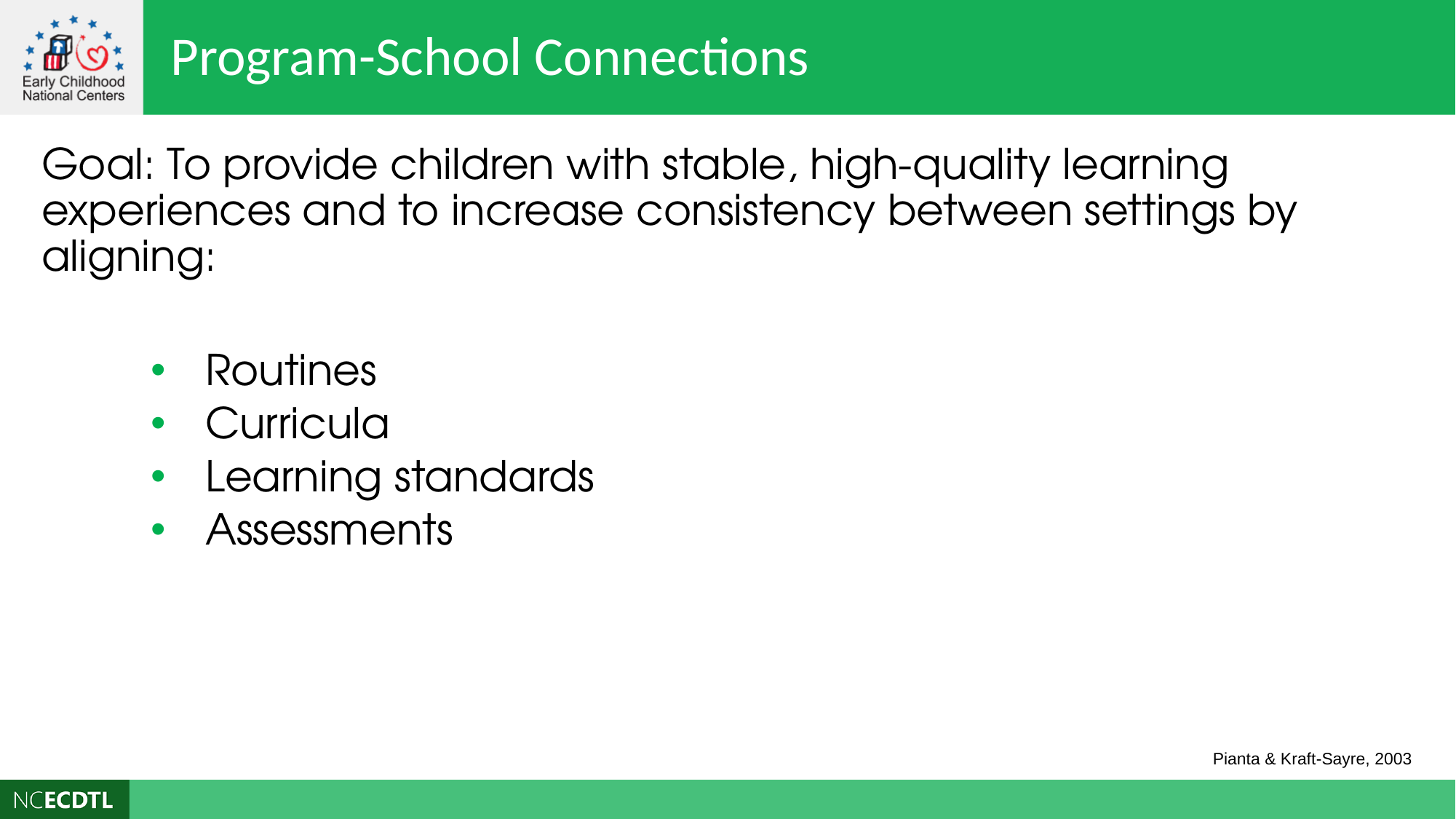

Program-School Connections
Goal: To provide children with stable, high-quality learning experiences and to increase consistency between settings by aligning:

Routines
Curricula
Learning standards
Assessments

Pianta & Kraft-Sayre, 2003